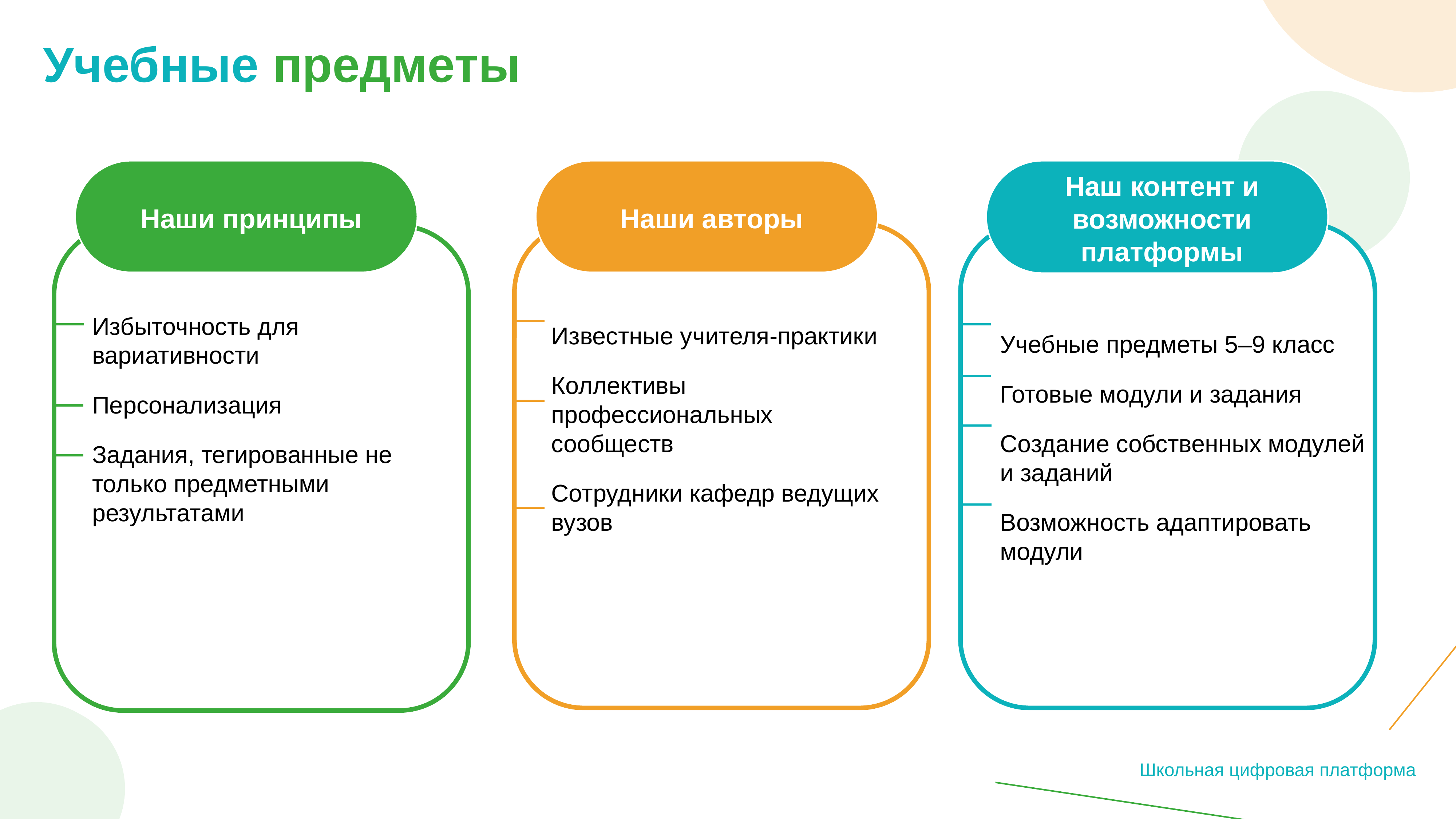

Учебные предметы

Наши принципы

Наши авторы

Наш контент и возможности платформы

Известные учителя-практики
Коллективы профессиональных сообществ
Сотрудники кафедр ведущих вузов
Избыточность для вариативности
Персонализация
Задания, тегированные не только предметными результатами
Учебные предметы 5–9 класс
Готовые модули и задания
Создание собственных модулей и заданий
Возможность адаптировать модули